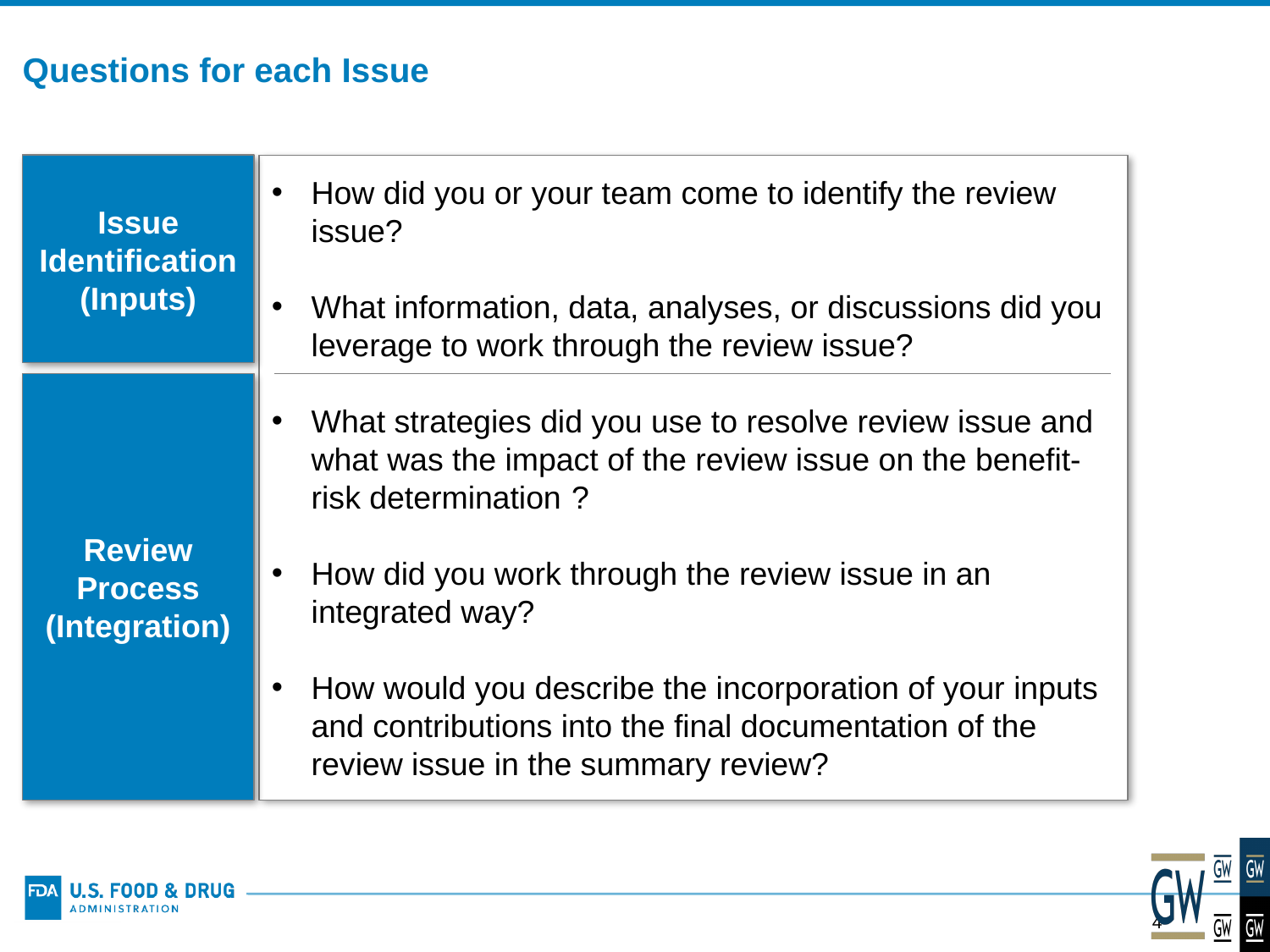

# Questions for each Issue
Issue
Identification
(Inputs)
How did you or your team come to identify the review issue?

What information, data, analyses, or discussions did you leverage to work through the review issue?

What strategies did you use to resolve review issue and what was the impact of the review issue on the benefit-risk determination  ?

How did you work through the review issue in an integrated way?

How would you describe the incorporation of your inputs and contributions into the final documentation of the review issue in the summary review?
Review Process (Integration)